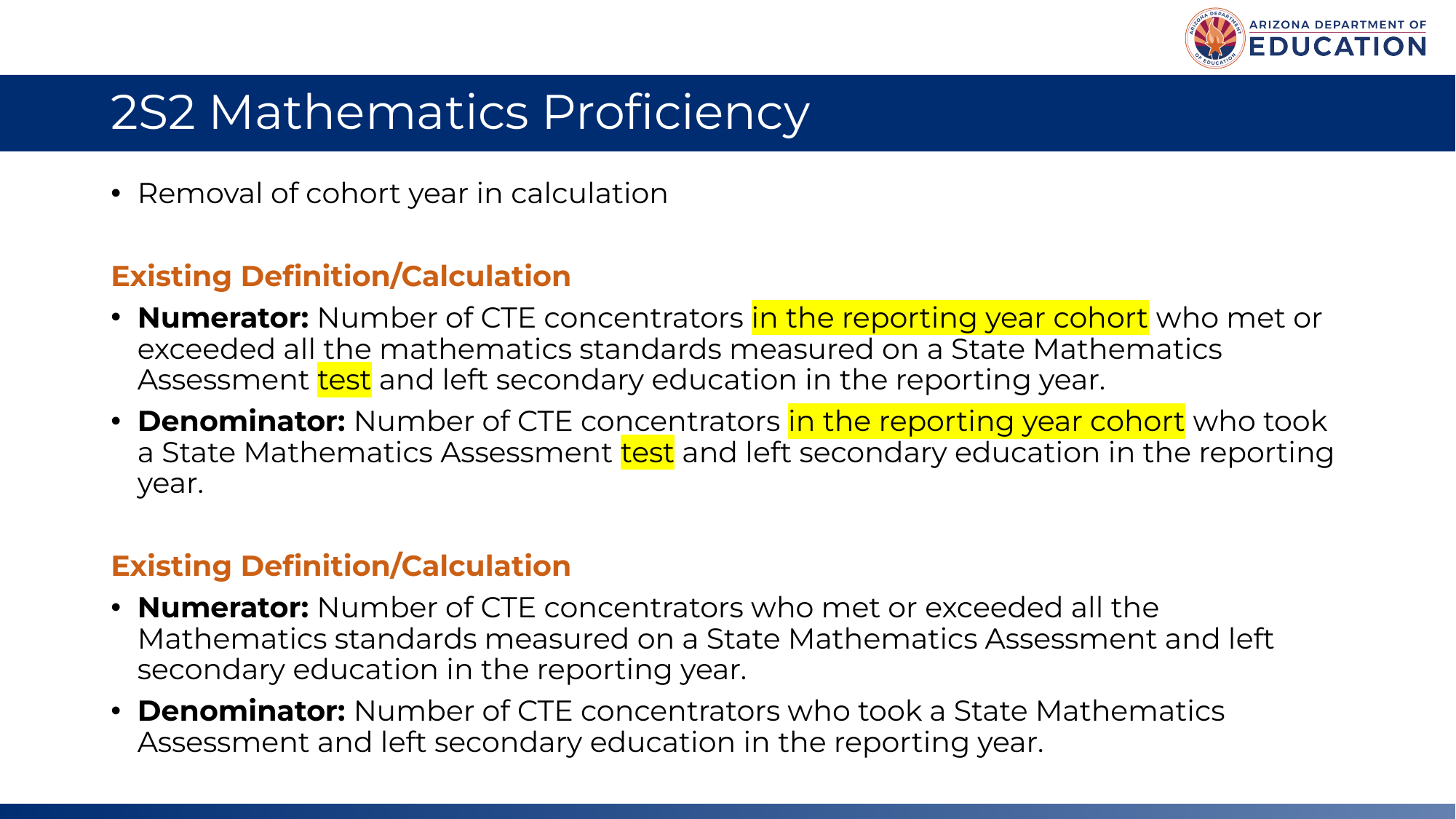

# 2S2 Mathematics Proficiency
Removal of cohort year in calculation

Existing Definition/Calculation
Numerator: Number of CTE concentrators in the reporting year cohort who met or exceeded all the mathematics standards measured on a State Mathematics Assessment test and left secondary education in the reporting year.
Denominator: Number of CTE concentrators in the reporting year cohort who took a State Mathematics Assessment test and left secondary education in the reporting year.

Existing Definition/Calculation
Numerator: Number of CTE concentrators who met or exceeded all the Mathematics standards measured on a State Mathematics Assessment and left secondary education in the reporting year.
Denominator: Number of CTE concentrators who took a State Mathematics Assessment and left secondary education in the reporting year.